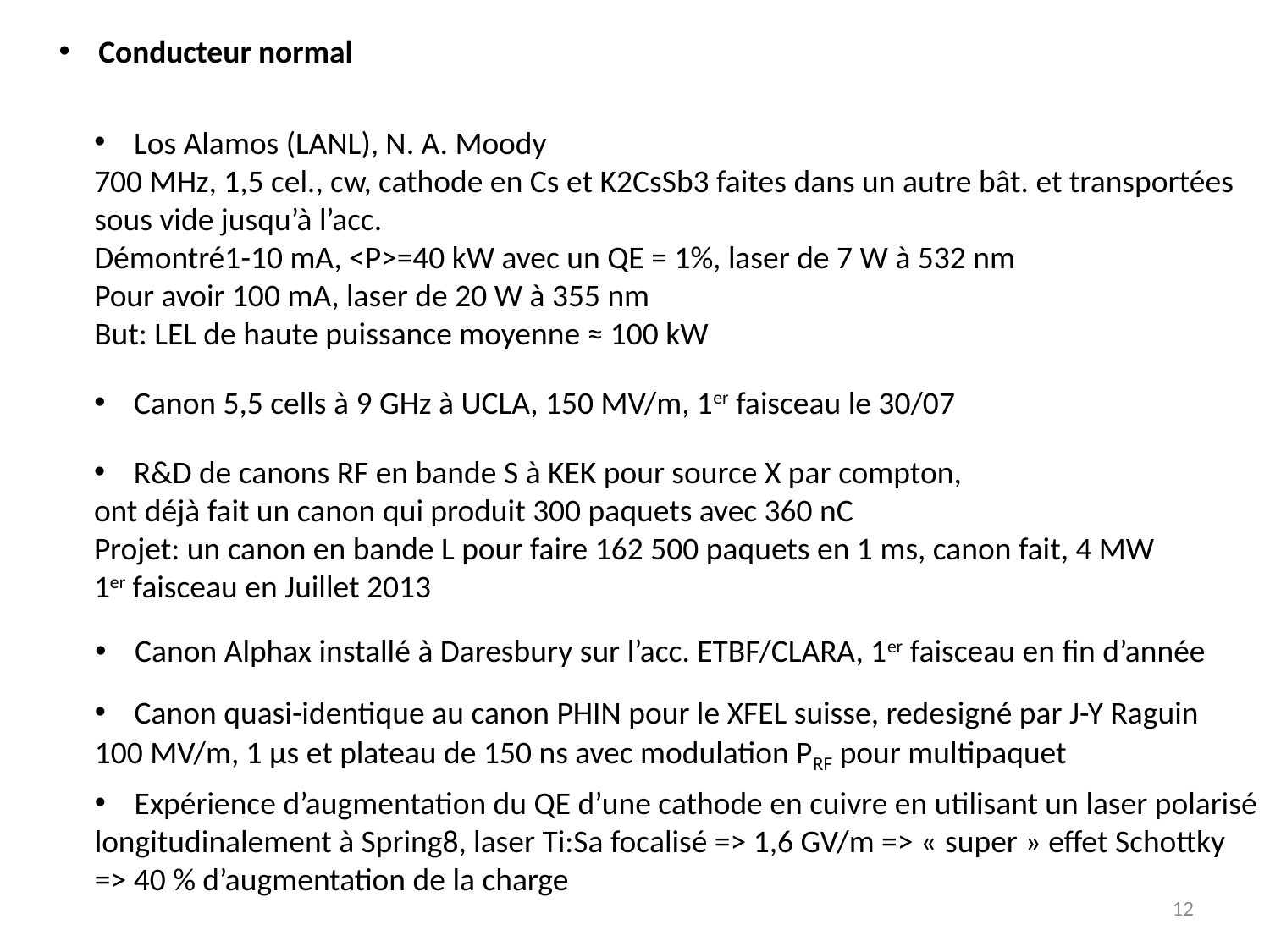

Conducteur normal
Los Alamos (LANL), N. A. Moody
700 MHz, 1,5 cel., cw, cathode en Cs et K2CsSb3 faites dans un autre bât. et transportées
sous vide jusqu’à l’acc.
Démontré1-10 mA, <P>=40 kW avec un QE = 1%, laser de 7 W à 532 nm
Pour avoir 100 mA, laser de 20 W à 355 nm
But: LEL de haute puissance moyenne ≈ 100 kW
Canon 5,5 cells à 9 GHz à UCLA, 150 MV/m, 1er faisceau le 30/07
R&D de canons RF en bande S à KEK pour source X par compton,
ont déjà fait un canon qui produit 300 paquets avec 360 nC
Projet: un canon en bande L pour faire 162 500 paquets en 1 ms, canon fait, 4 MW
1er faisceau en Juillet 2013
Canon Alphax installé à Daresbury sur l’acc. ETBF/CLARA, 1er faisceau en fin d’année
Canon quasi-identique au canon PHIN pour le XFEL suisse, redesigné par J-Y Raguin
100 MV/m, 1 µs et plateau de 150 ns avec modulation PRF pour multipaquet
Expérience d’augmentation du QE d’une cathode en cuivre en utilisant un laser polarisé
longitudinalement à Spring8, laser Ti:Sa focalisé => 1,6 GV/m => « super » effet Schottky
=> 40 % d’augmentation de la charge
12